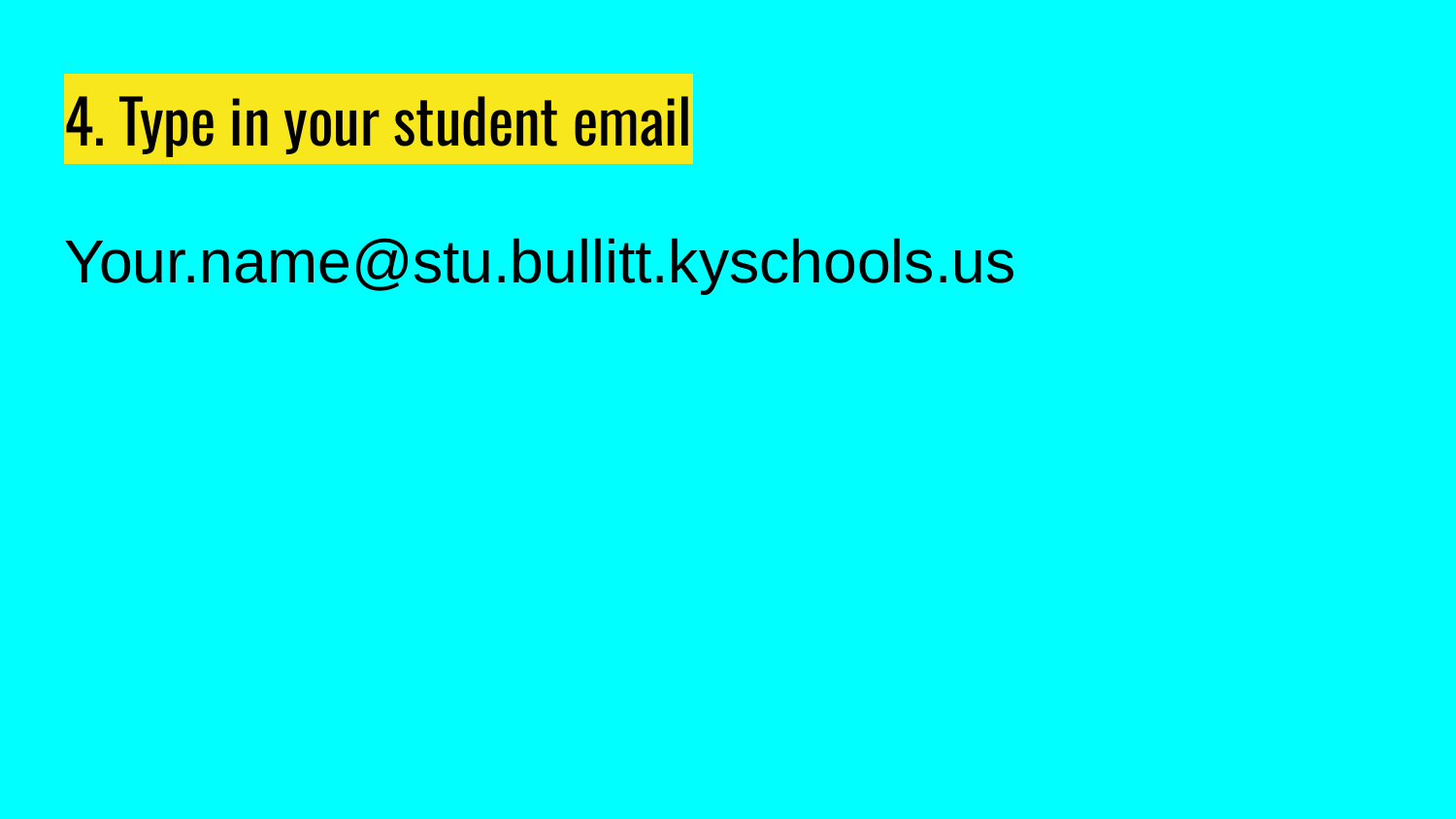

# 4. Type in your student email
Your.name@stu.bullitt.kyschools.us